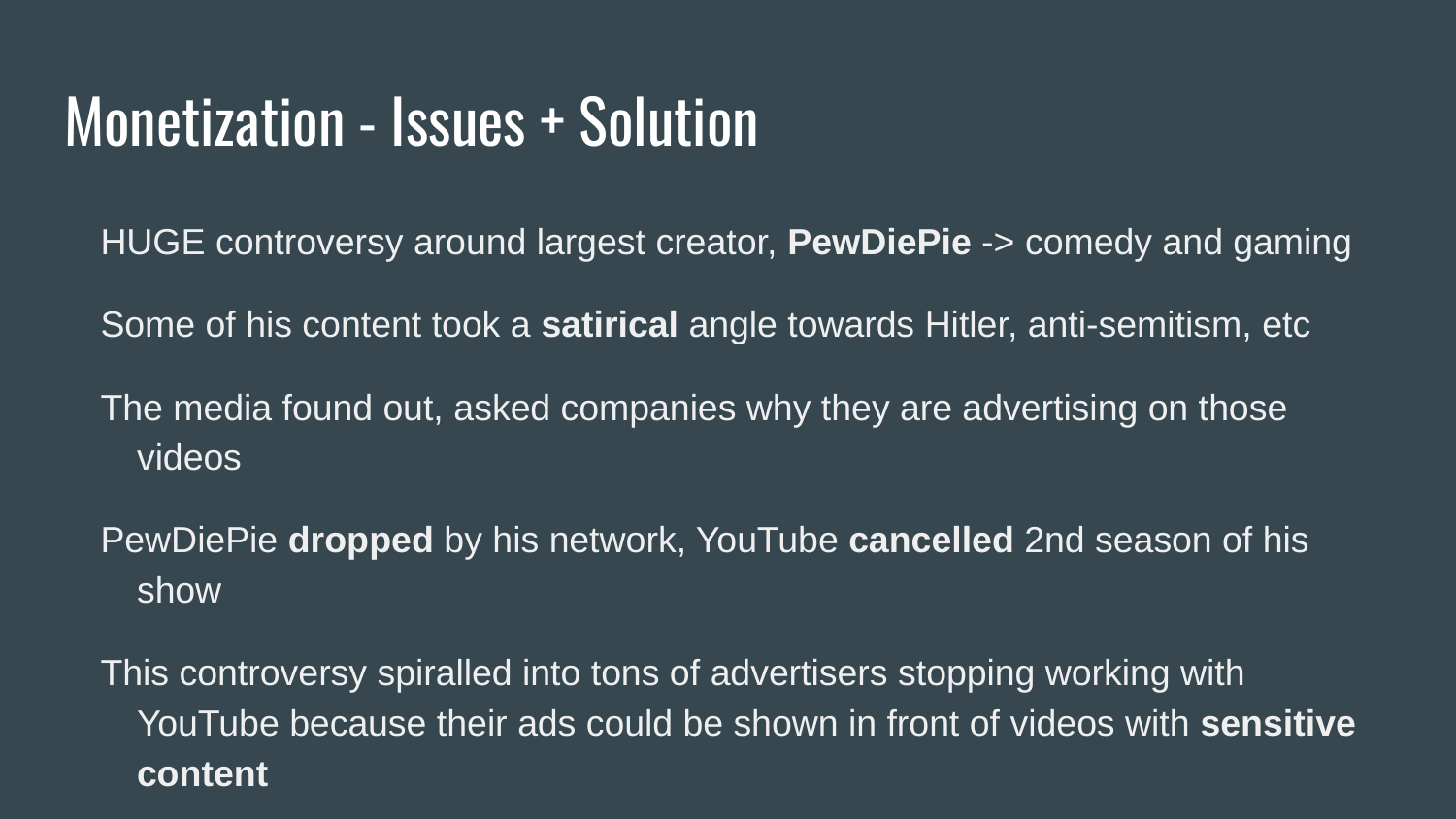

# Monetization - Issues + Solution
HUGE controversy around largest creator, PewDiePie -> comedy and gaming
Some of his content took a satirical angle towards Hitler, anti-semitism, etc
The media found out, asked companies why they are advertising on those videos
PewDiePie dropped by his network, YouTube cancelled 2nd season of his show
This controversy spiralled into tons of advertisers stopping working with YouTube because their ads could be shown in front of videos with sensitive content
Solution: a channel now must reach 10,000 total lifetime views before they can be monetized, at which point the content will be reviewed and considered
Once again, more human work, because automation was not good enough